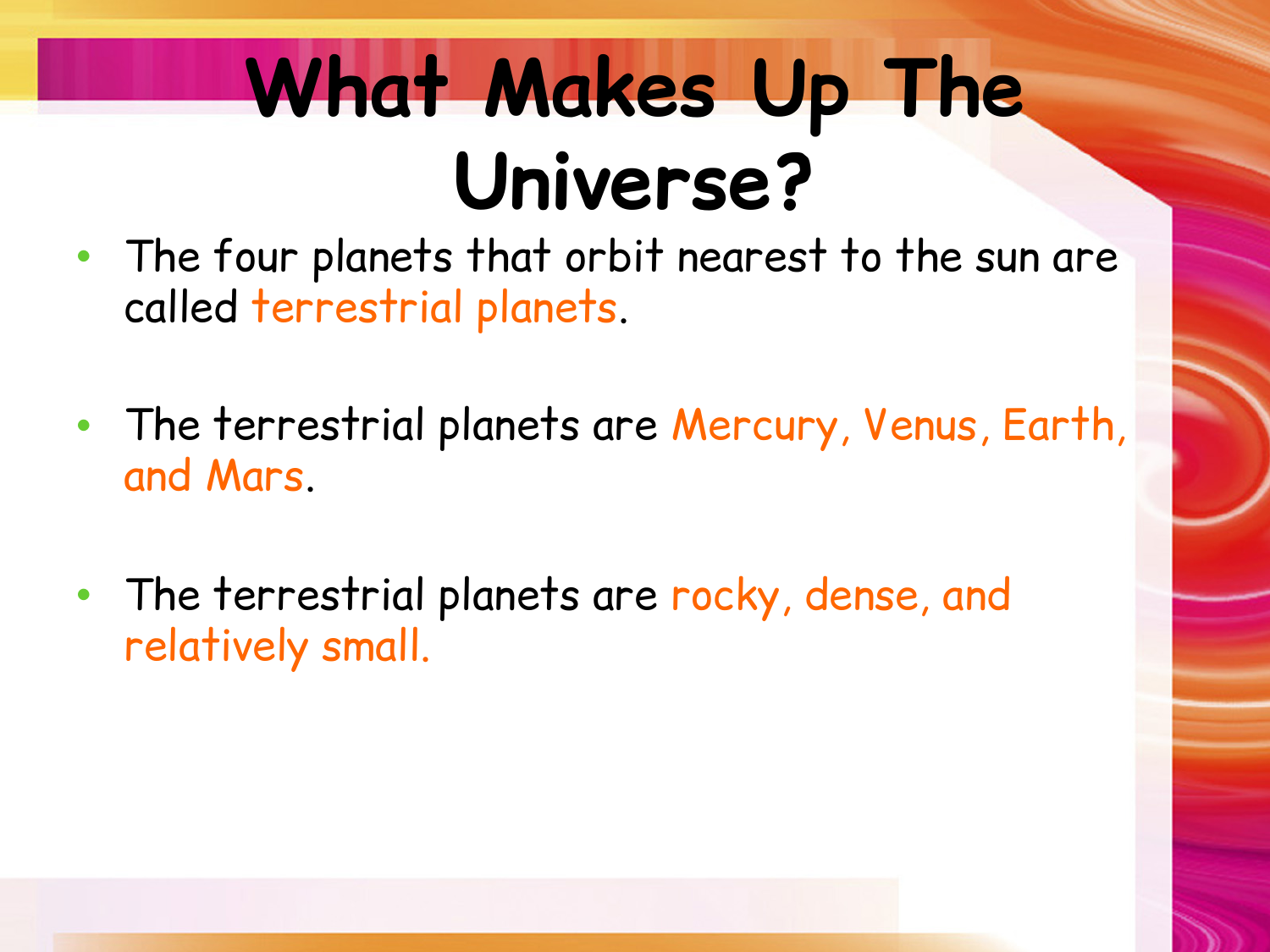

# What Makes Up The Universe?
The four planets that orbit nearest to the sun are called terrestrial planets.

The terrestrial planets are Mercury, Venus, Earth, and Mars.

The terrestrial planets are rocky, dense, and relatively small.